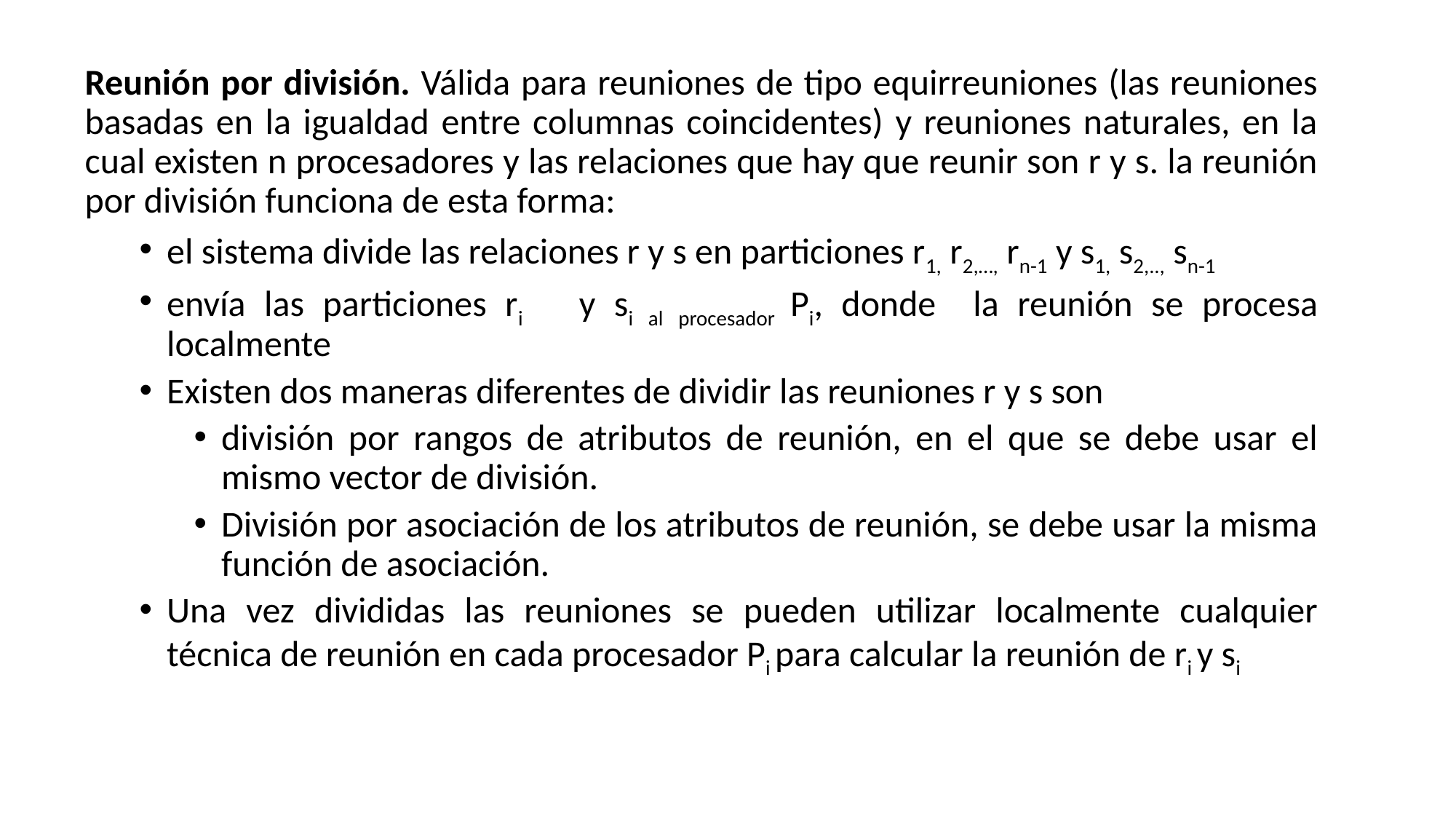

Reunión por división. Válida para reuniones de tipo equirreuniones (las reuniones basadas en la igualdad entre columnas coincidentes) y reuniones naturales, en la cual existen n procesadores y las relaciones que hay que reunir son r y s. la reunión por división funciona de esta forma:
el sistema divide las relaciones r y s en particiones r1, r2,…, rn-1 y s1, s2,.., sn-1
envía las particiones ri   y si al procesador Pi, donde  la reunión se procesa localmente
Existen dos maneras diferentes de dividir las reuniones r y s son
división por rangos de atributos de reunión, en el que se debe usar el mismo vector de división.
División por asociación de los atributos de reunión, se debe usar la misma función de asociación.
Una vez divididas las reuniones se pueden utilizar localmente cualquier técnica de reunión en cada procesador Pi para calcular la reunión de ri y si